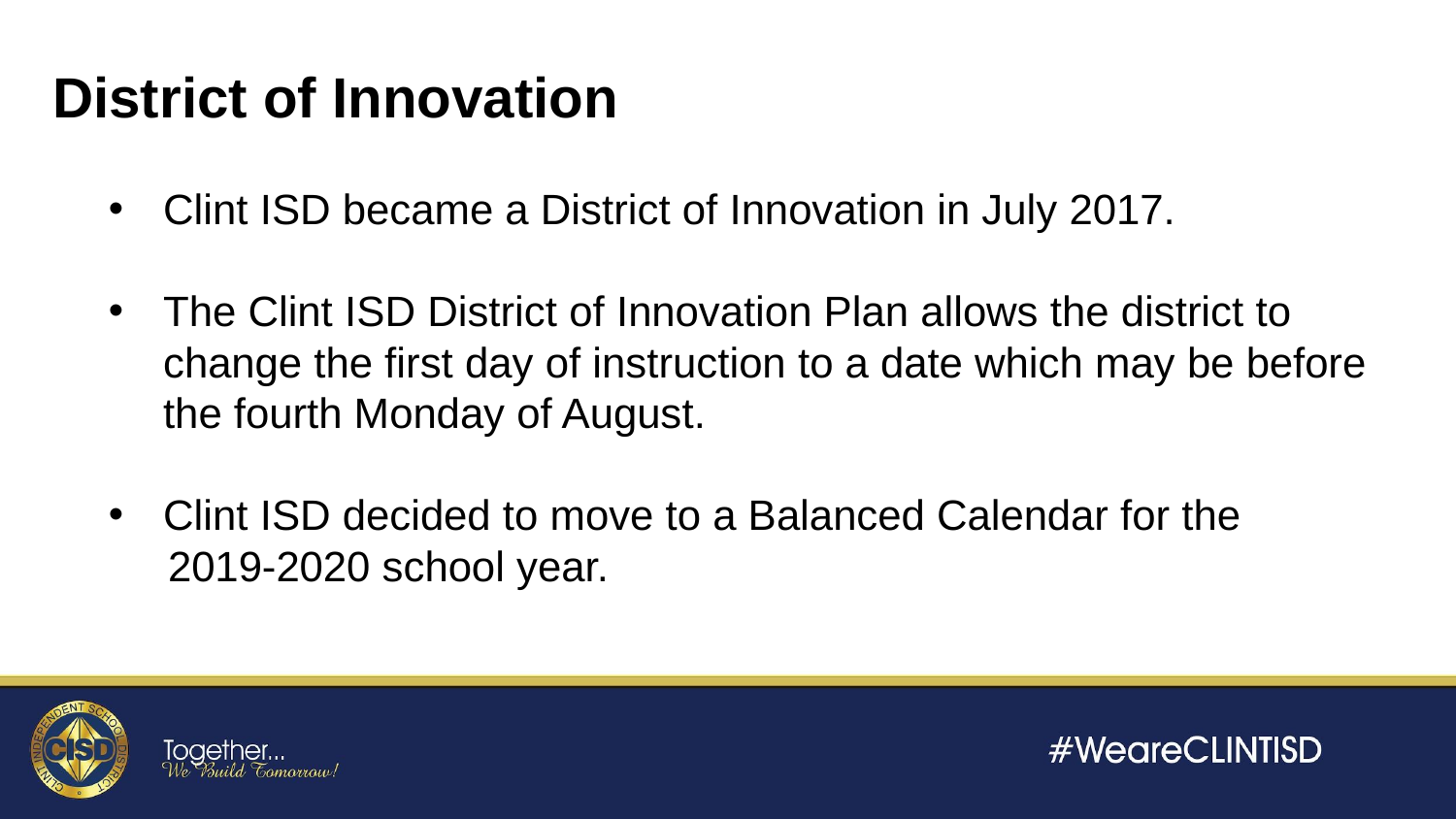

District of Innovation

Clint ISD became a District of Innovation in July 2017.

The Clint ISD District of Innovation Plan allows the district to change the first day of instruction to a date which may be before the fourth Monday of August.

Clint ISD decided to move to a Balanced Calendar for the
     2019-2020 school year.